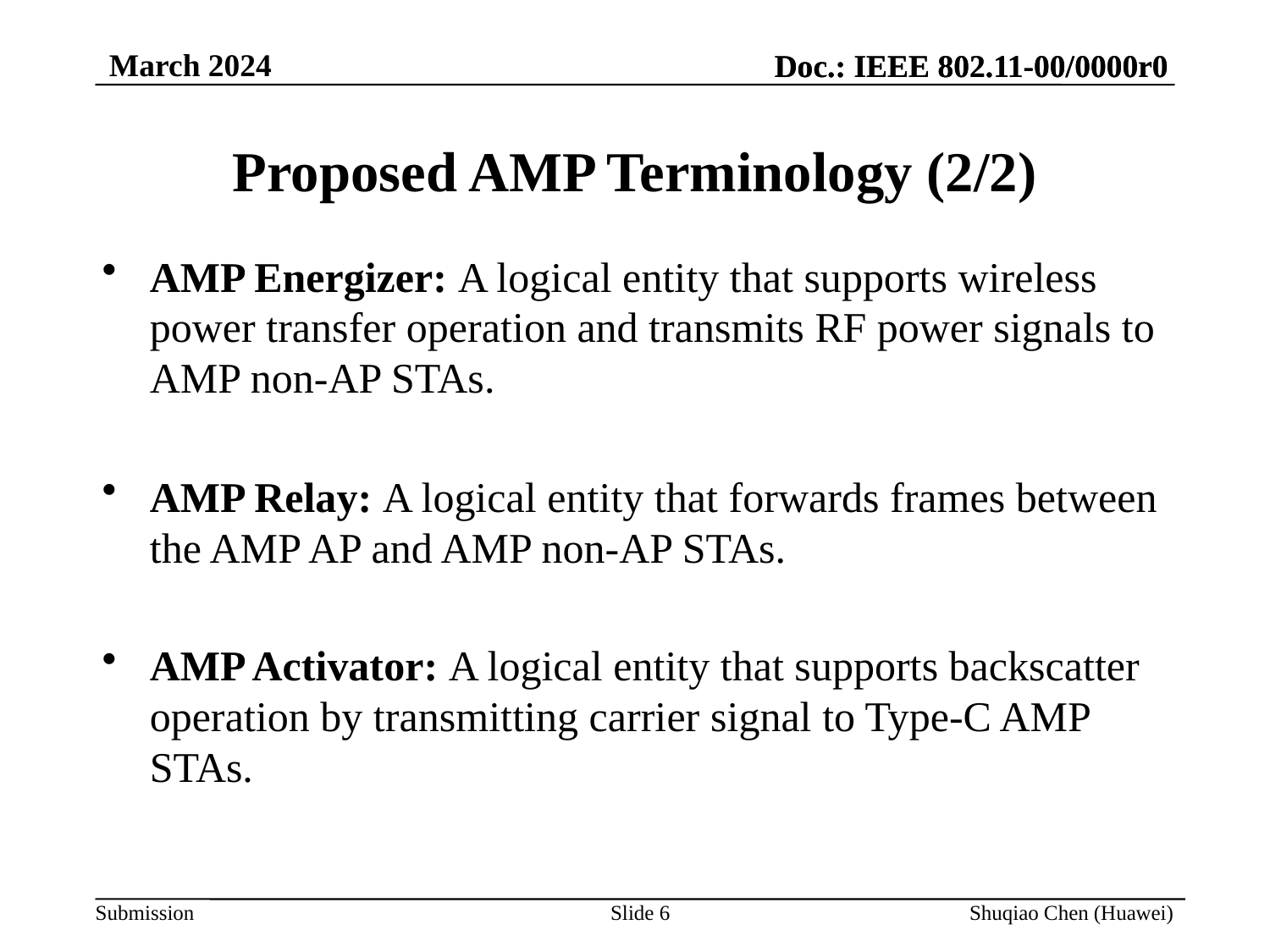

# Proposed AMP Terminology (2/2)
AMP Energizer: A logical entity that supports wireless power transfer operation and transmits RF power signals to AMP non-AP STAs.

AMP Relay: A logical entity that forwards frames between the AMP AP and AMP non-AP STAs.

AMP Activator: A logical entity that supports backscatter operation by transmitting carrier signal to Type-C AMP STAs.
Slide 6